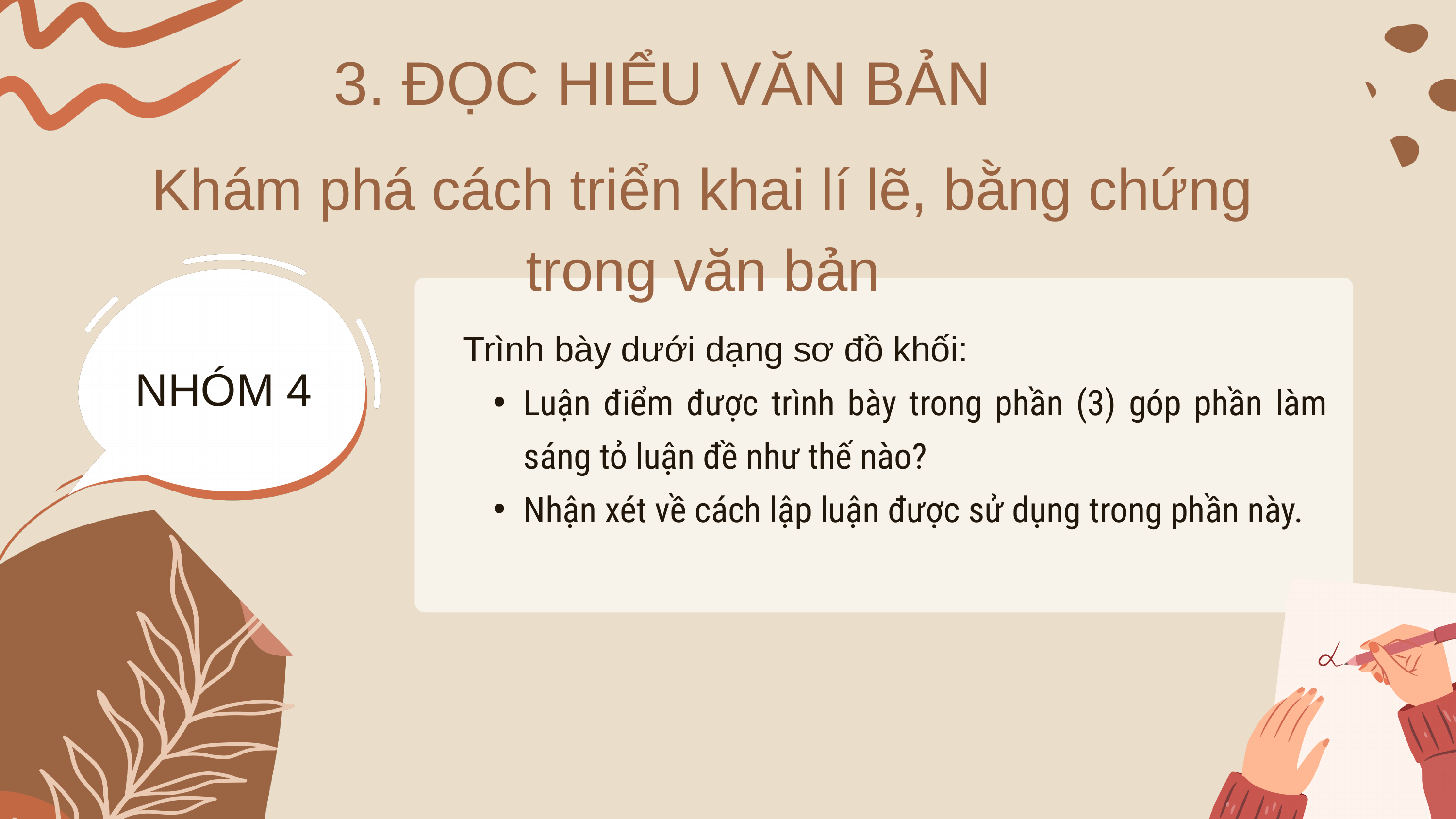

3. ĐỌC HIỂU VĂN BẢN
Khám phá cách triển khai lí lẽ, bằng chứng trong văn bản

Trình bày dưới dạng sơ đồ khối:
Luận điểm được trình bày trong phần (3) góp phần làm sáng tỏ luận đề như thế nào?
Nhận xét về cách lập luận được sử dụng trong phần này.
NHÓM 4